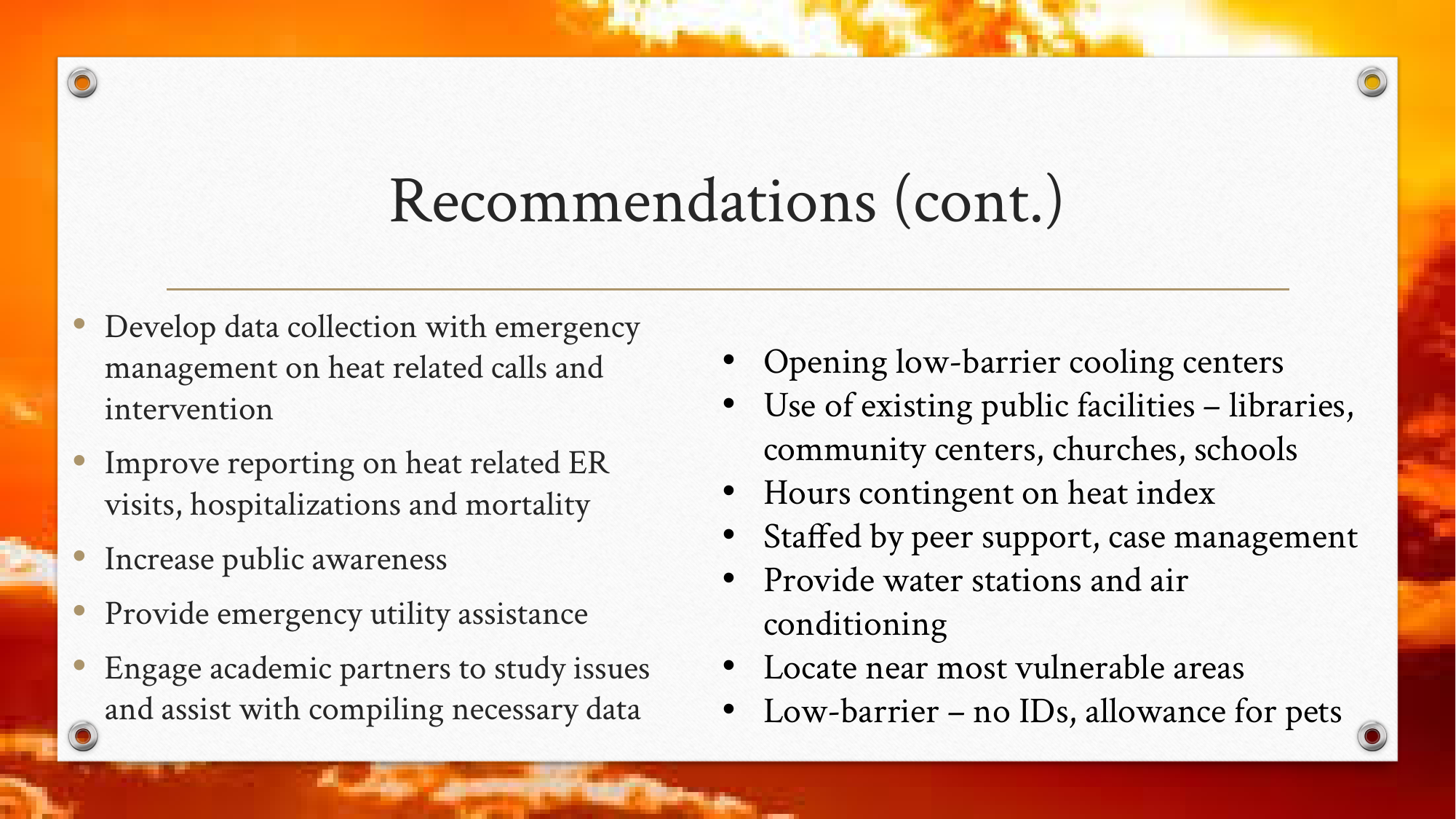

# Recommendations (cont.)

Opening low-barrier cooling centers
Use of existing public facilities – libraries, community centers, churches, schools
Hours contingent on heat index
Staffed by peer support, case management
Provide water stations and air conditioning
Locate near most vulnerable areas
Low-barrier – no IDs, allowance for pets
Develop data collection with emergency management on heat related calls and intervention
Improve reporting on heat related ER visits, hospitalizations and mortality
Increase public awareness
Provide emergency utility assistance
Engage academic partners to study issues and assist with compiling necessary data